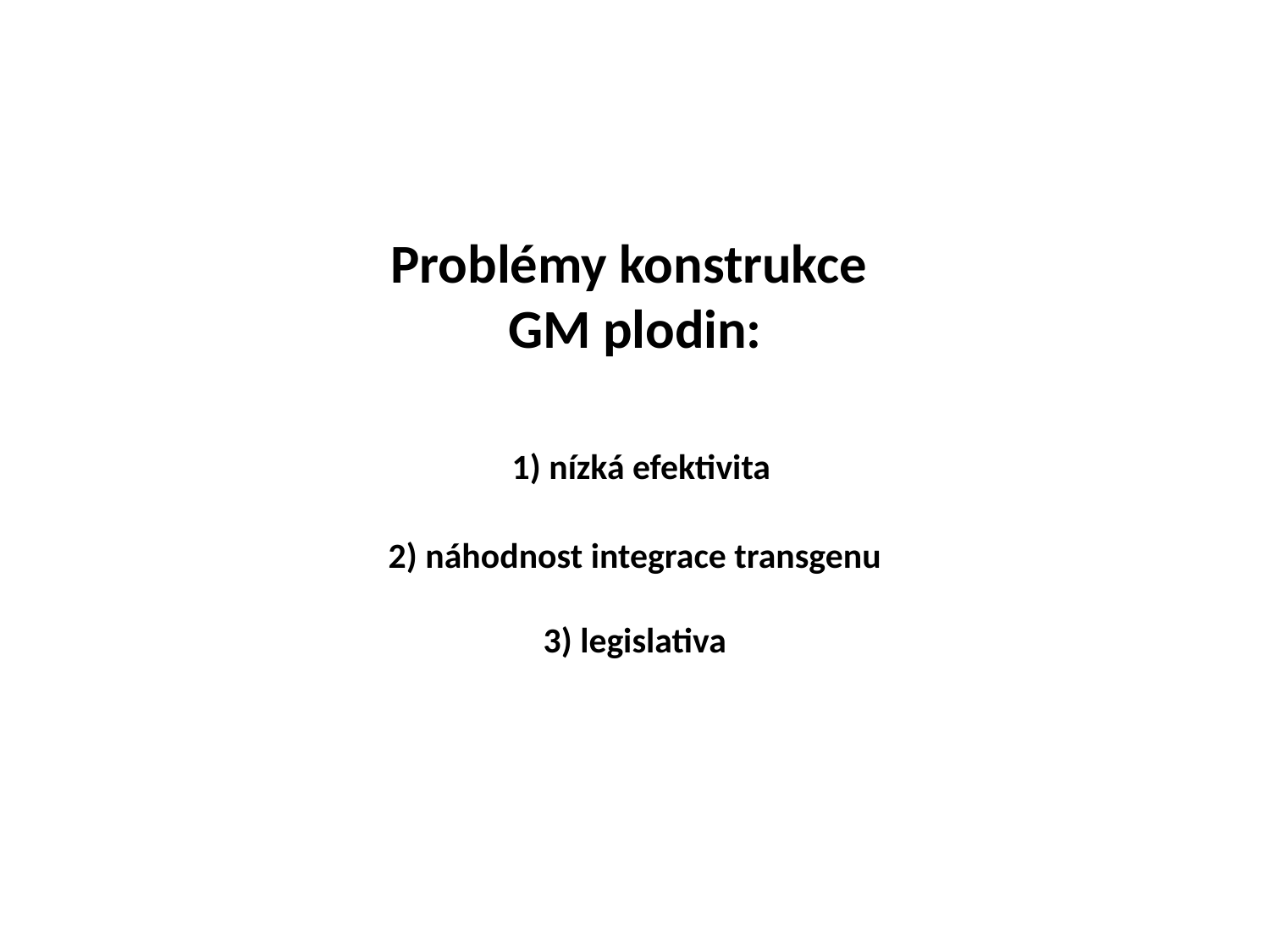

#
Problémy konstrukce
GM plodin:
 1) nízká efektivita
2) náhodnost integrace transgenu
3) legislativa